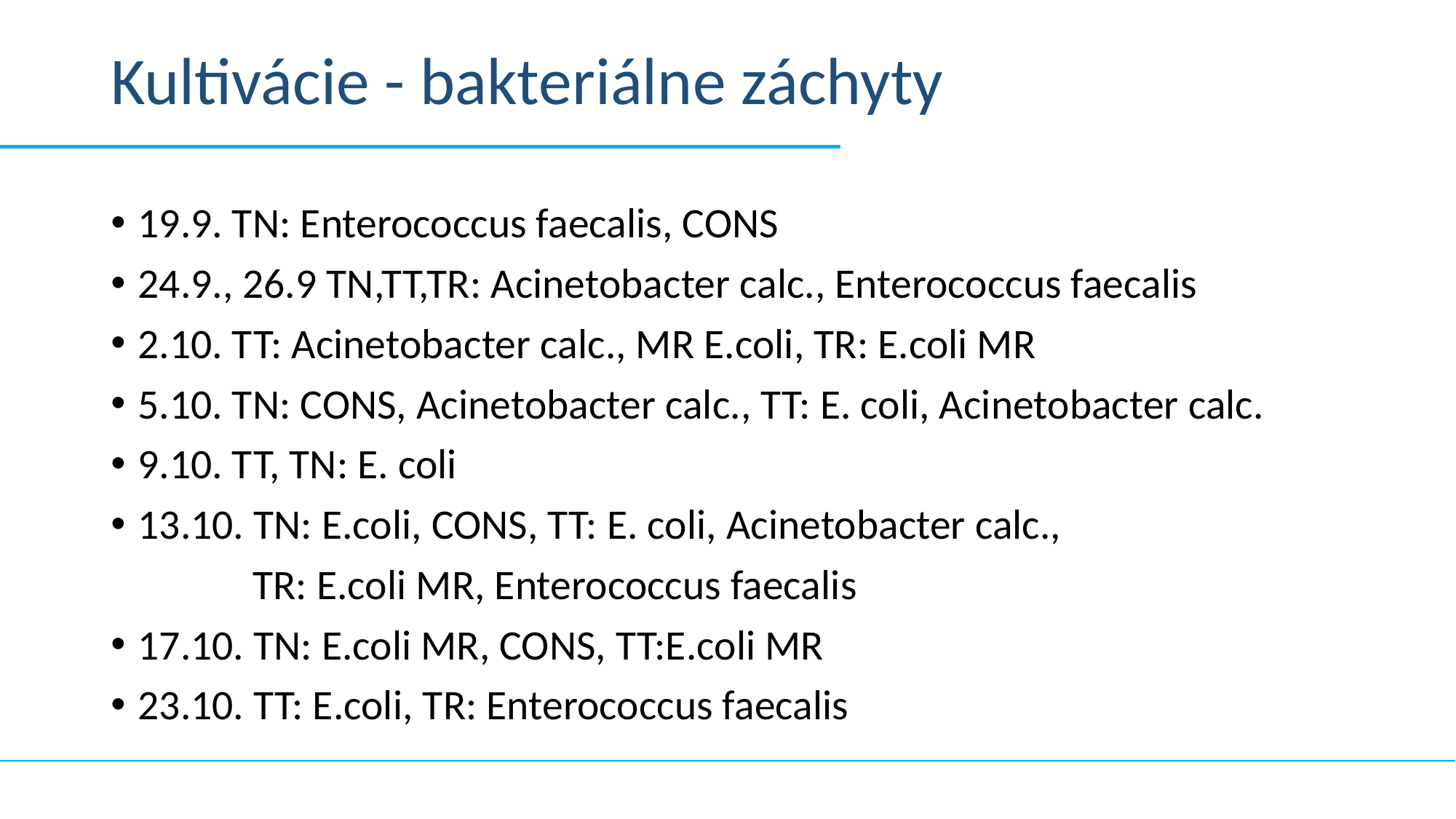

# Kultivácie - bakteriálne záchyty
19.9. TN: Enterococcus faecalis, CONS
24.9., 26.9 TN,TT,TR: Acinetobacter calc., Enterococcus faecalis
2.10. TT: Acinetobacter calc., MR E.coli, TR: E.coli MR
5.10. TN: CONS, Acinetobacter calc., TT: E. coli, Acinetobacter calc.
9.10. TT, TN: E. coli
13.10. TN: E.coli, CONS, TT: E. coli, Acinetobacter calc.,
               TR: E.coli MR, Enterococcus faecalis
17.10. TN: E.coli MR, CONS, TT:E.coli MR
23.10. TT: E.coli, TR: Enterococcus faecalis